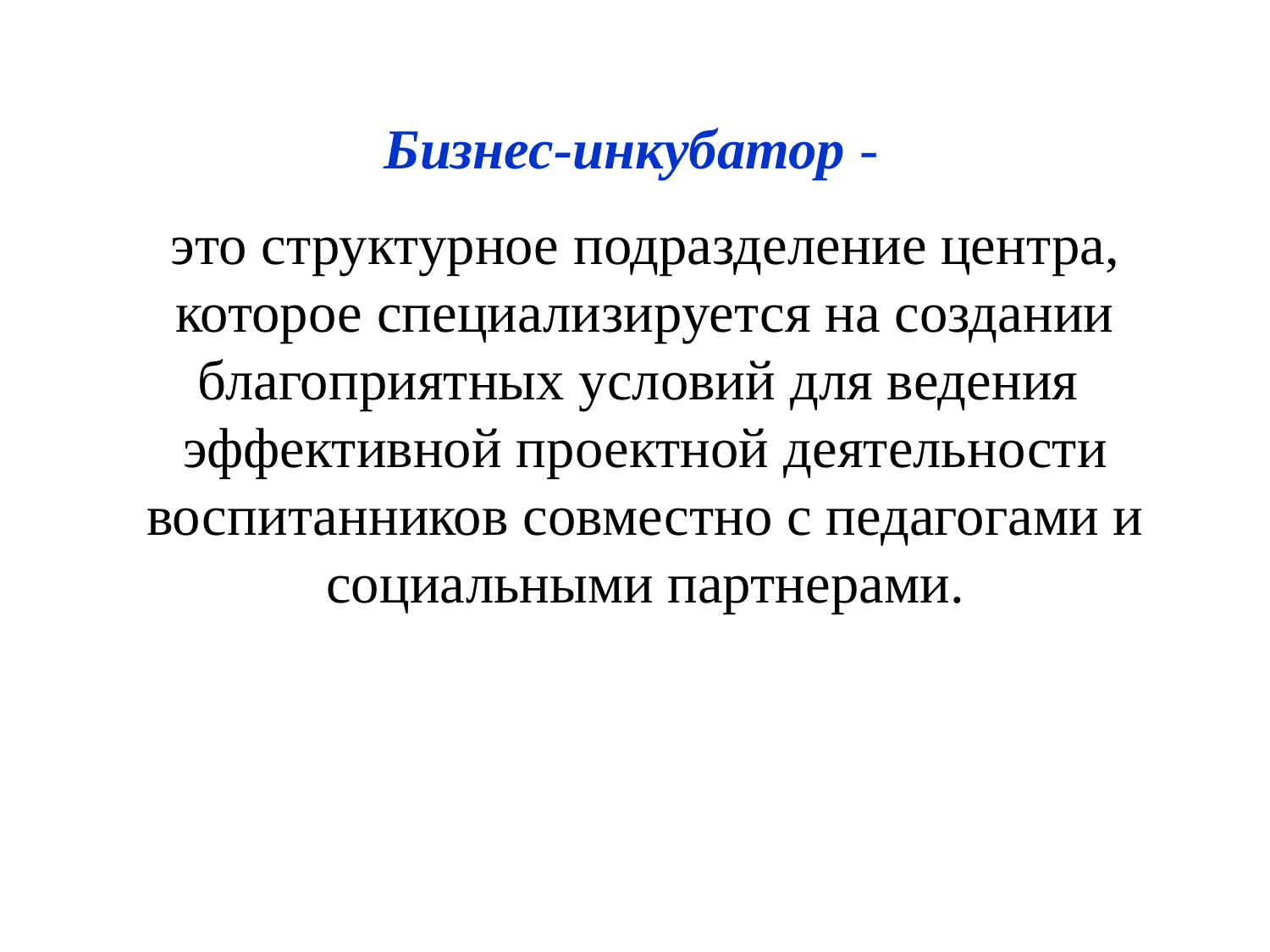

Бизнес-инкубатор -
это структурное подразделение центра, которое специализируется на создании благоприятных условий для ведения  эффективной проектной деятельности воспитанников совместно с педагогами и социальными партнерами.